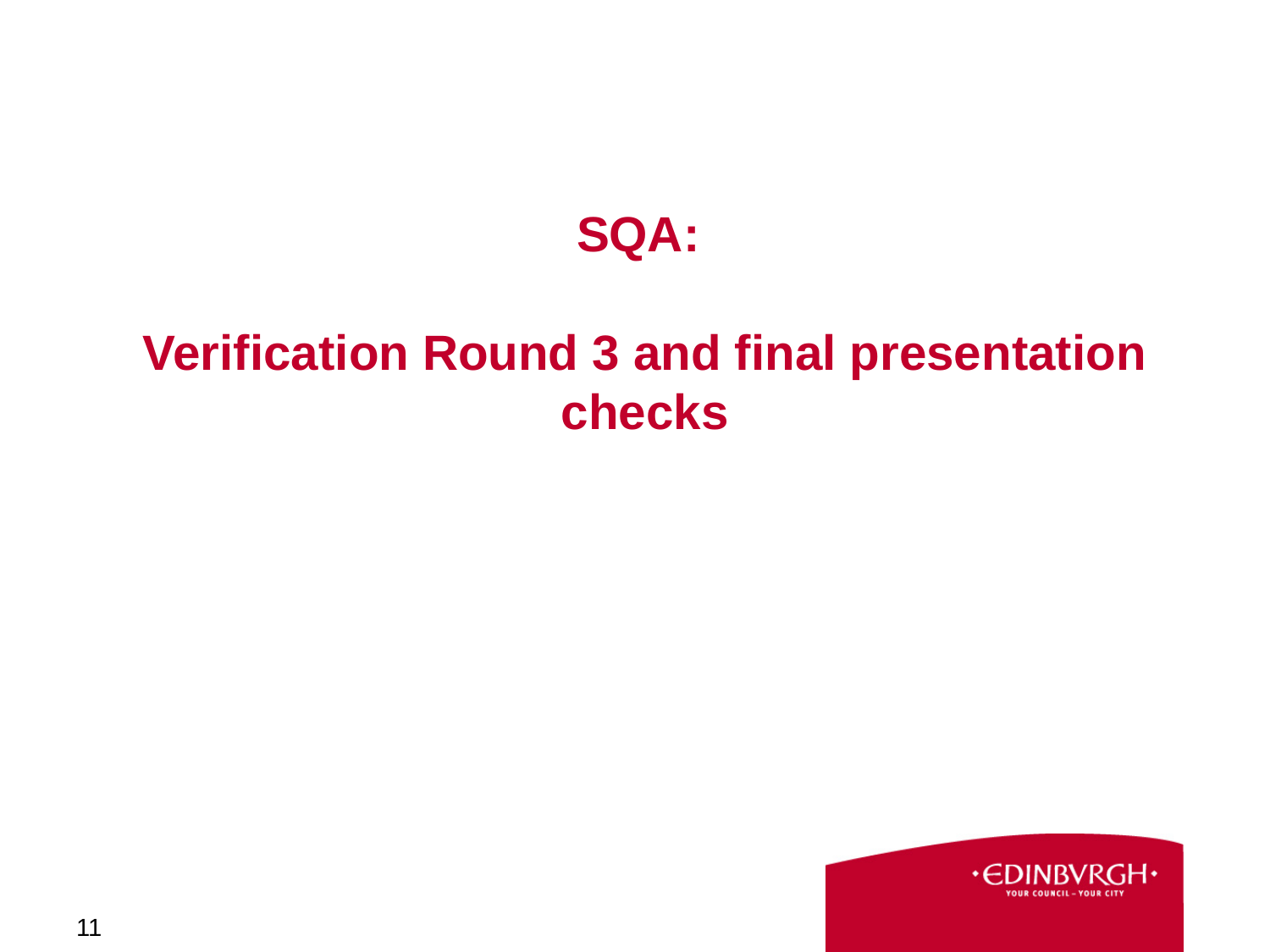

# SQA: Verification Round 3 and final presentation checks

11